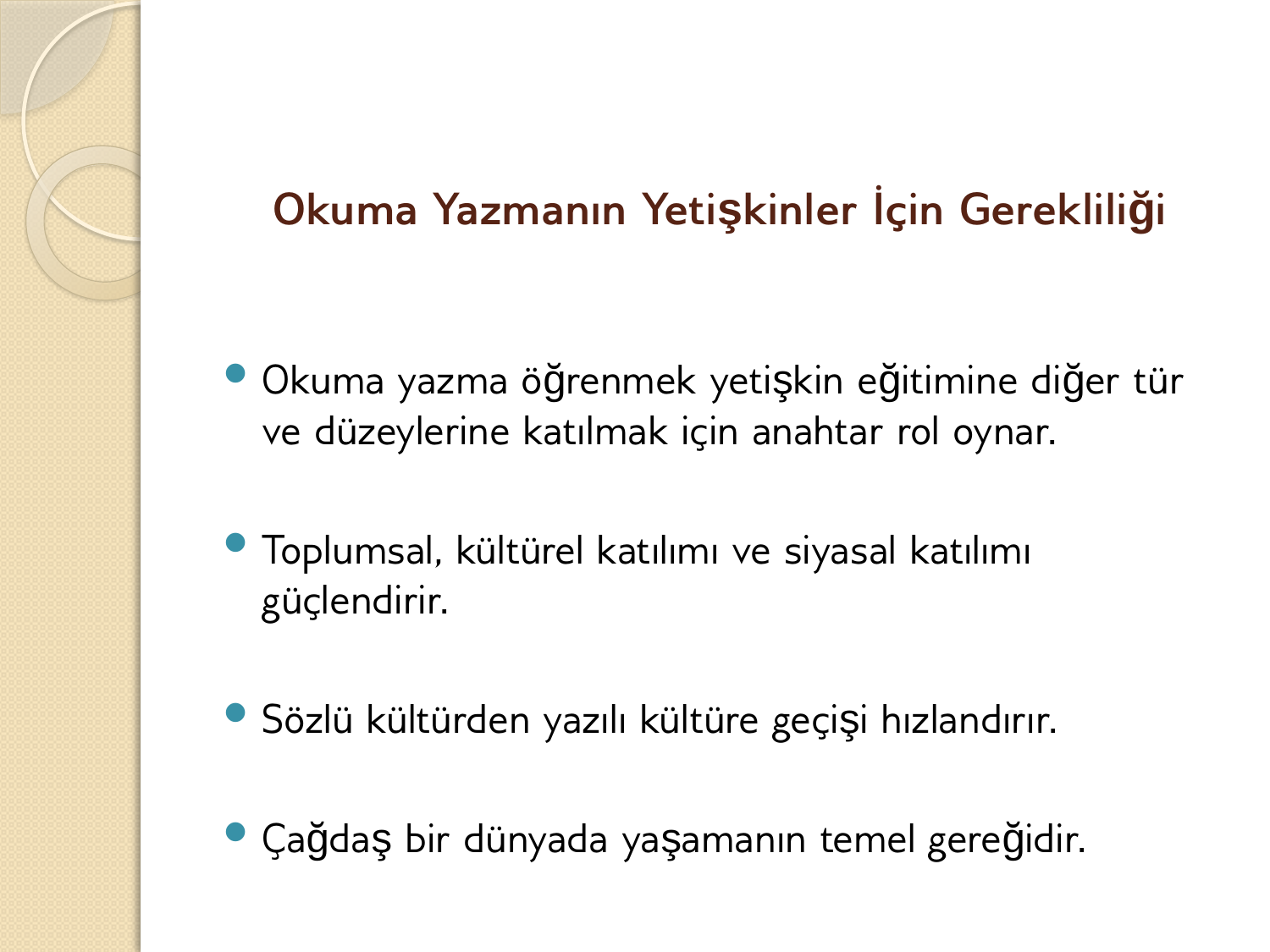

# Okuma Yazmanın Yetişkinler İçin Gerekliliği
Okuma yazma öğrenmek yetişkin eğitimine diğer tür ve düzeylerine katılmak için anahtar rol oynar.

Toplumsal, kültürel katılımı ve siyasal katılımı güçlendirir.

Sözlü kültürden yazılı kültüre geçişi hızlandırır.

Çağdaş bir dünyada yaşamanın temel gereğidir.